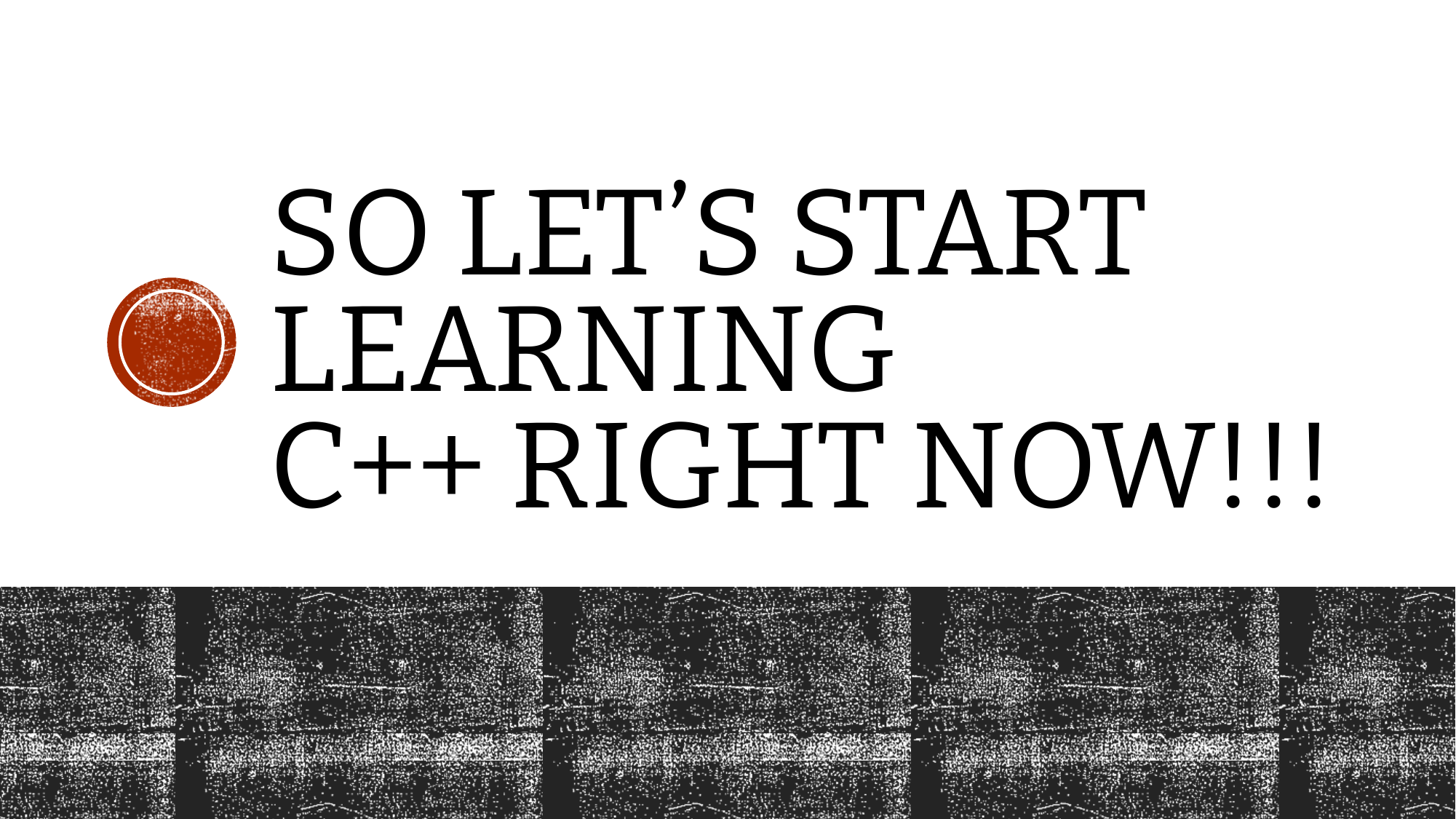

# So Let’s start learning C++ right now!!!